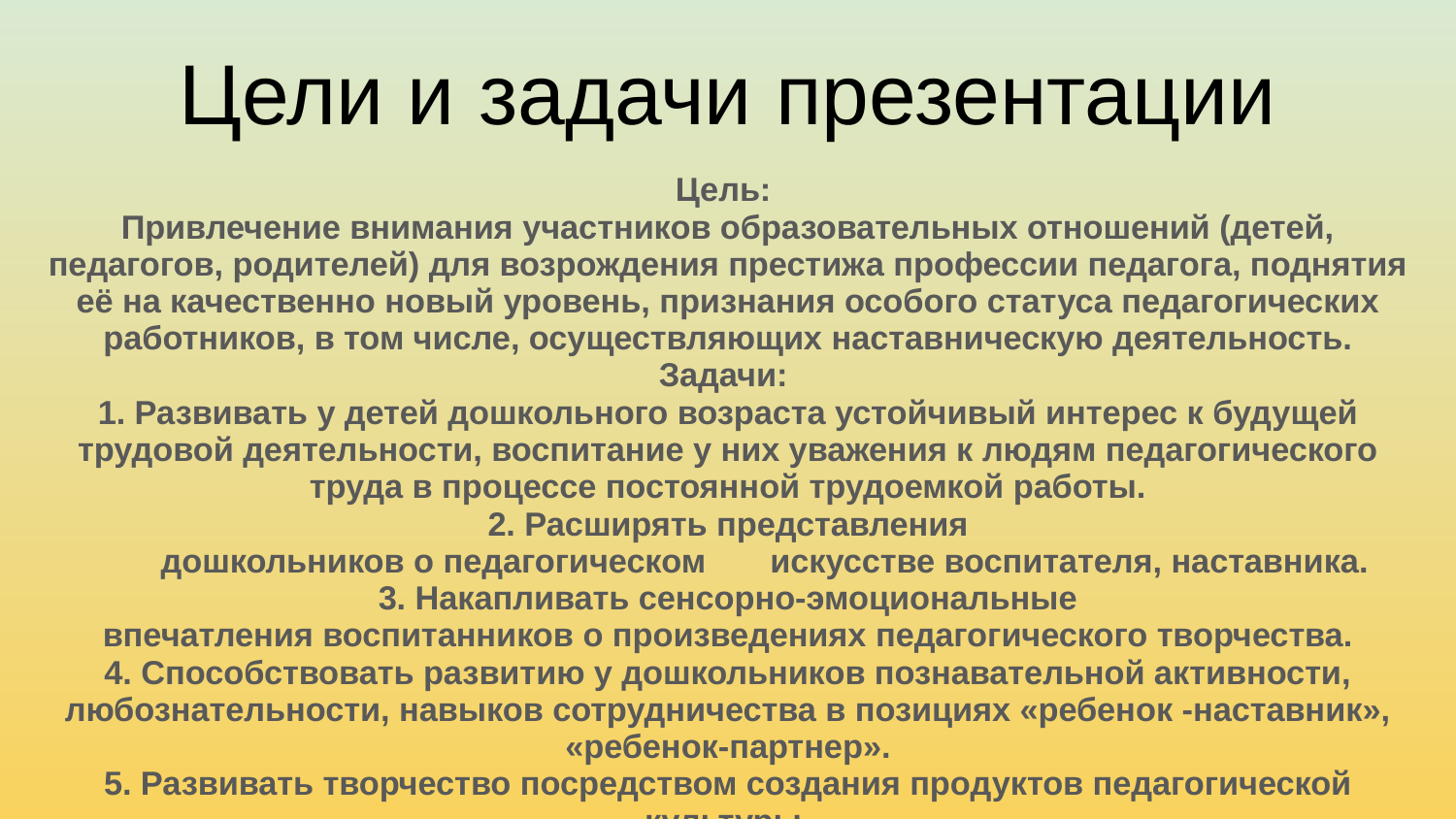

# Цели и задачи презентации
Цель:
Привлечение внимания участников образовательных отношений (детей, педагогов, родителей) для возрождения престижа профессии педагога, поднятия её на качественно новый уровень, признания особого статуса педагогических работников, в том числе, осуществляющих наставническую деятельность.
Задачи:
1. Развивать у детей дошкольного возраста устойчивый интерес к будущей трудовой деятельности, воспитание у них уважения к людям педагогического труда в процессе постоянной трудоемкой работы.
2. Расширять представления
        дошкольников о педагогическом       искусстве воспитателя, наставника.
3. Накапливать сенсорно-эмоциональные
впечатления воспитанников о произведениях педагогического творчества.
4. Способствовать развитию у дошкольников познавательной активности, любознательности, навыков сотрудничества в позициях «ребенок -наставник», «ребенок-партнер».
5. ﻿Развивать творчество посредством создания продуктов педагогической культуры.